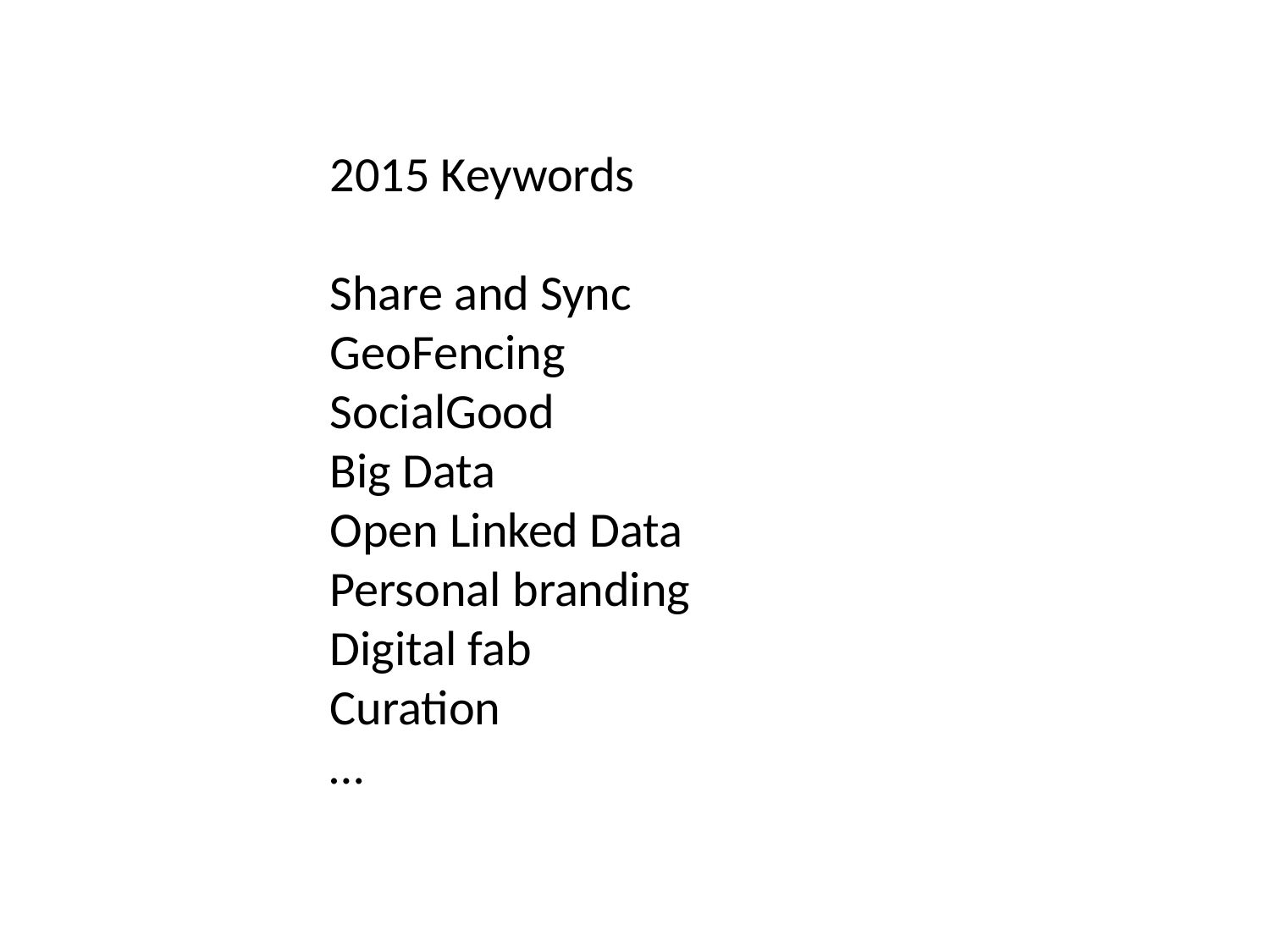

2015 Keywords

Share and Sync
GeoFencing
SocialGood
Big Data
Open Linked Data
Personal branding
Digital fab
Curation
…